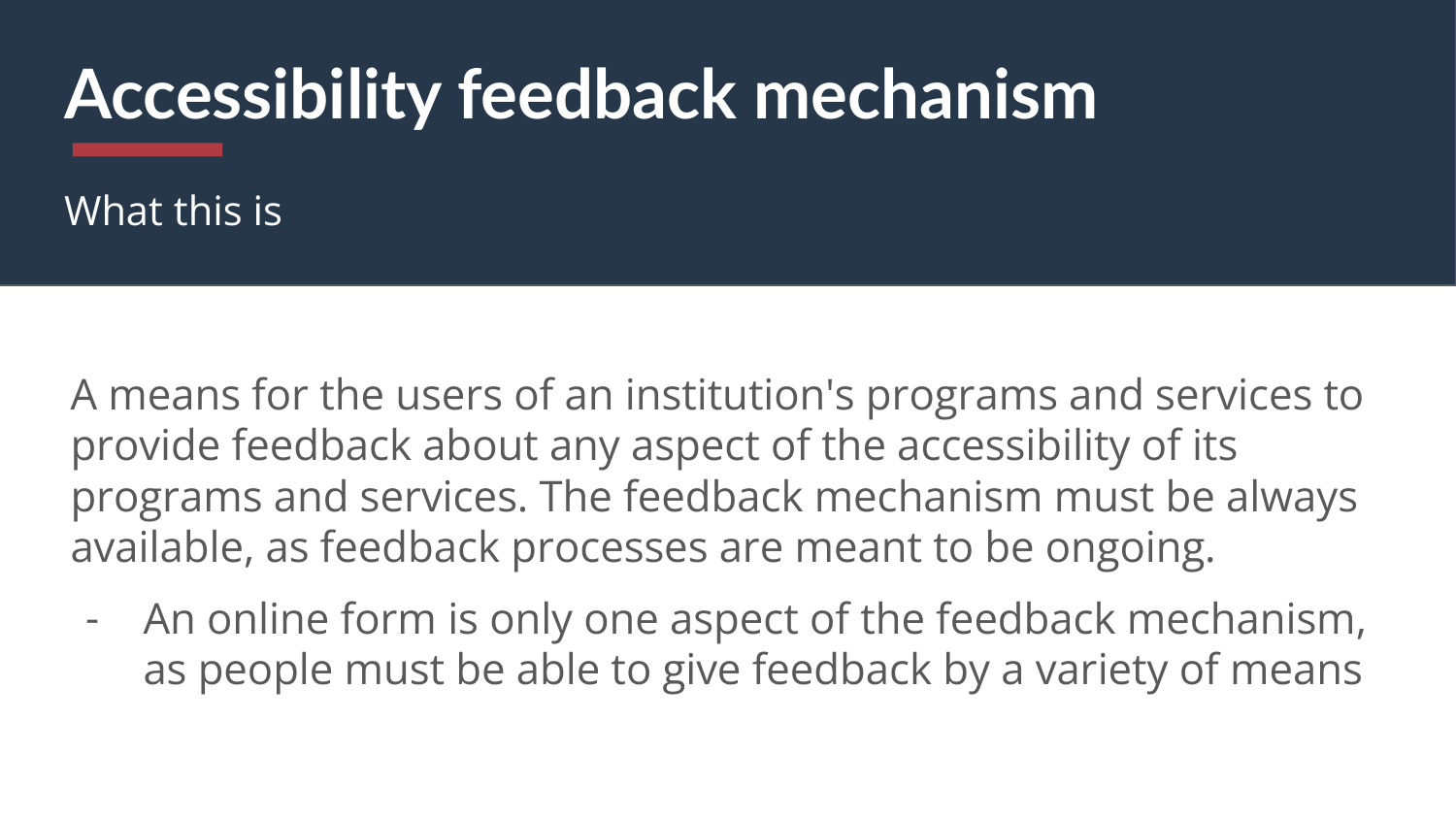

# Accessibility feedback mechanism

What this is

A means for the users of an institution's programs and services to provide feedback about any aspect of the accessibility of its programs and services. The feedback mechanism must be always available, as feedback processes are meant to be ongoing.
An online form is only one aspect of the feedback mechanism, as people must be able to give feedback by a variety of means